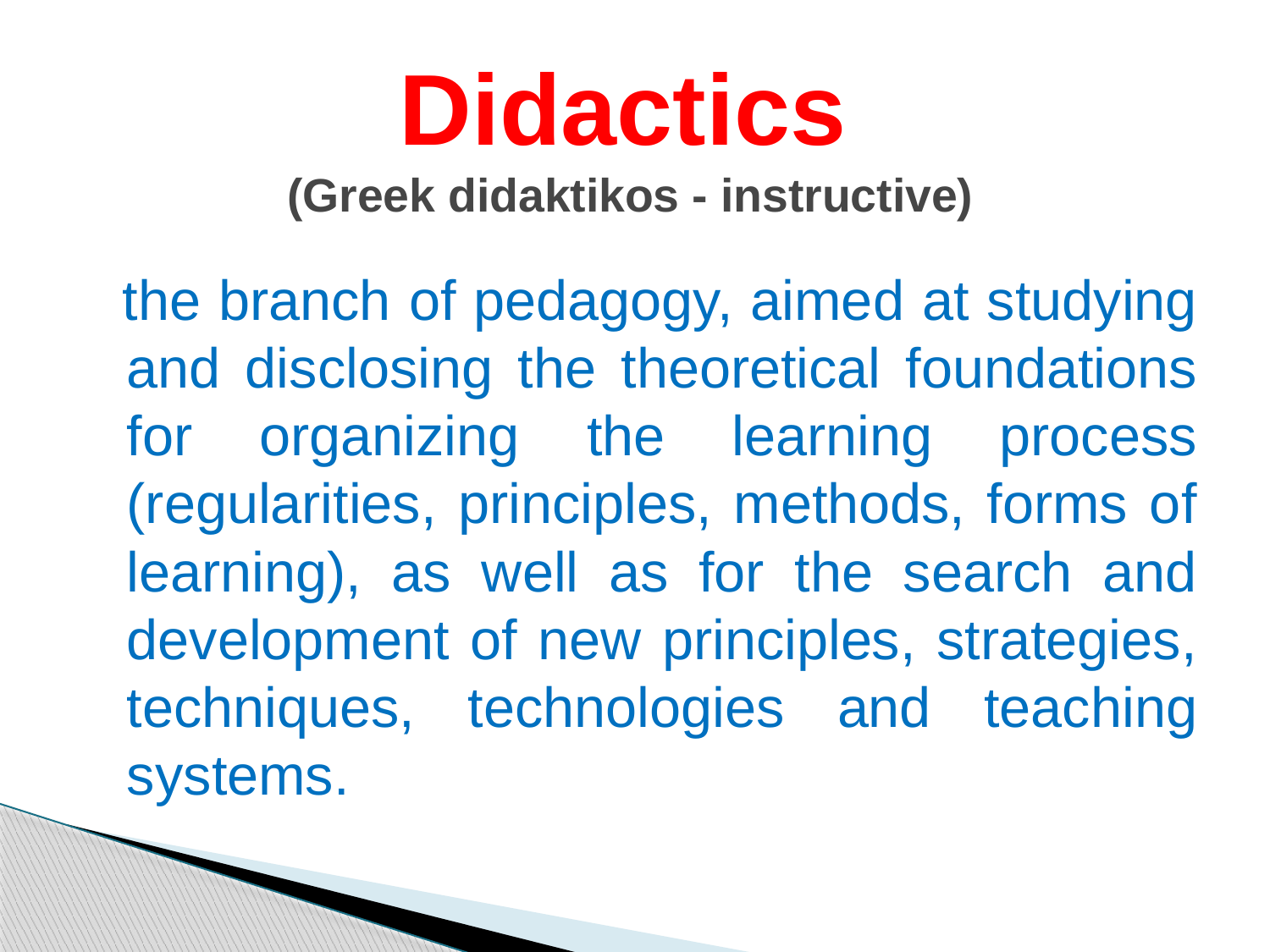

# Didactics (Greek didaktikos - instructive)
  the branch of pedagogy, aimed at studying and disclosing the theoretical foundations for organizing the learning process (regularities, principles, methods, forms of learning), as well as for the search and development of new principles, strategies, techniques, technologies and teaching systems.